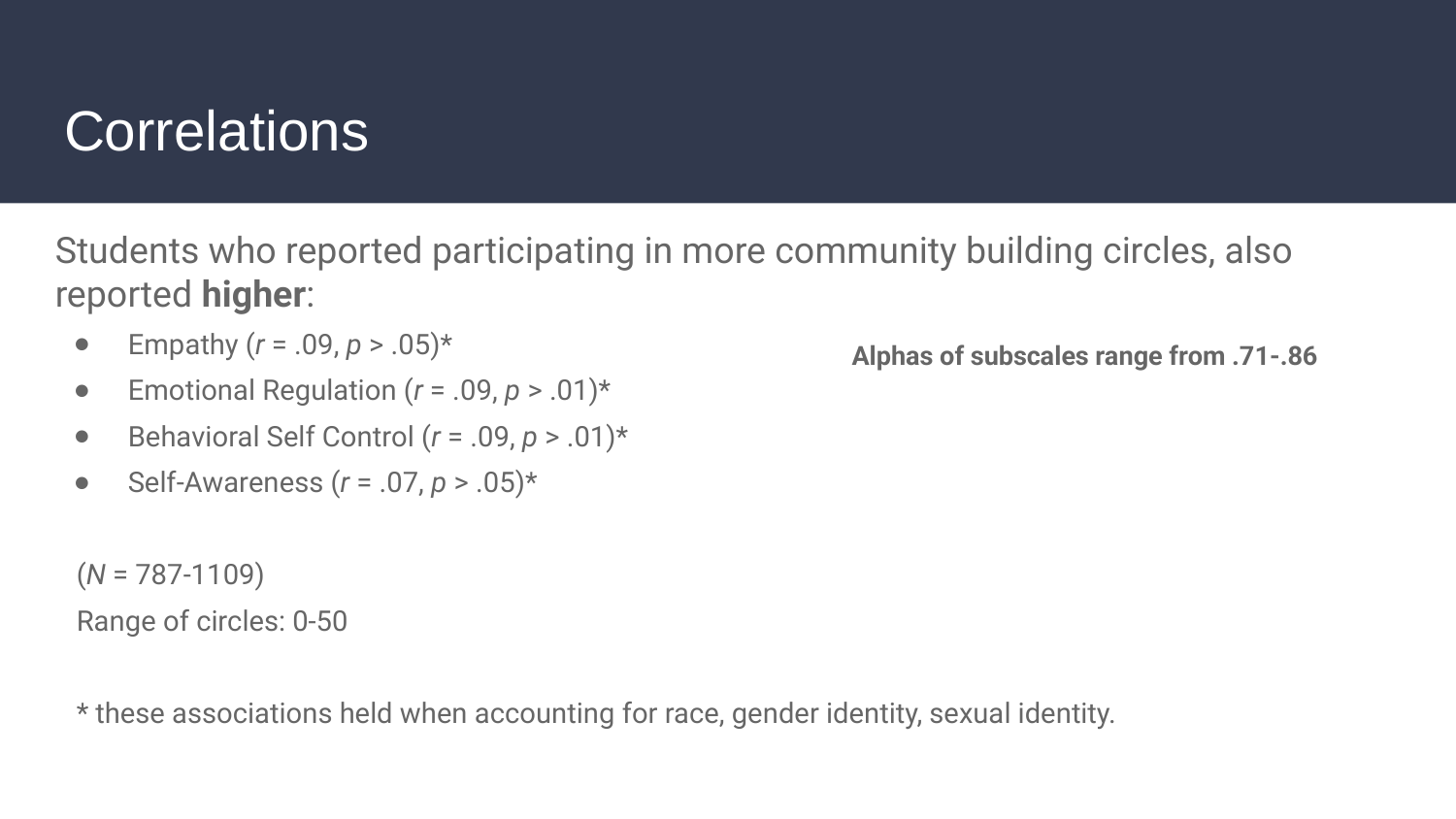

# Correlations
Students who reported participating in more community building circles, also reported higher:
Empathy (r = .09, p > .05)*
Emotional Regulation (r = .09, p > .01)*
Behavioral Self Control (r = .09, p > .01)*
Self-Awareness (r = .07, p > .05)*

(N = 787-1109)
Range of circles: 0-50

* these associations held when accounting for race, gender identity, sexual identity.

Alphas of subscales range from .71-.86